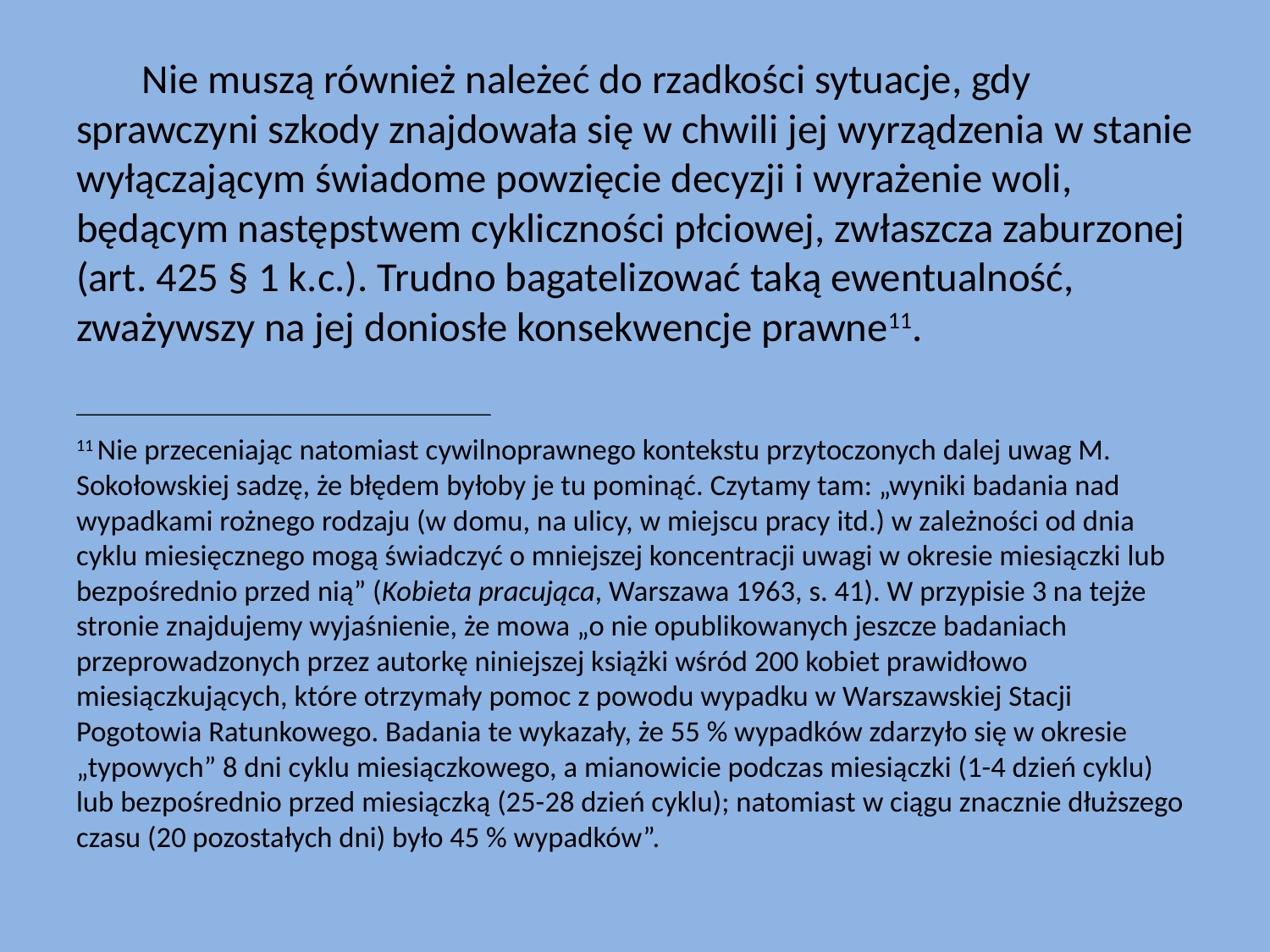

Nie muszą również należeć do rzadkości sytuacje, gdy sprawczyni szkody znajdowała się w chwili jej wyrządzenia w stanie wyłączającym świadome powzięcie decyzji i wyrażenie woli, będącym następstwem cykliczności płciowej, zwłaszcza zaburzonej (art. 425 § 1 k.c.). Trudno bagatelizować taką ewentualność, zważywszy na jej doniosłe konsekwencje prawne11.

_________________________________________________
11 Nie przeceniając natomiast cywilnoprawnego kontekstu przytoczonych dalej uwag M. Sokołowskiej sadzę, że błędem byłoby je tu pominąć. Czytamy tam: „wyniki badania nad wypadkami rożnego rodzaju (w domu, na ulicy, w miejscu pracy itd.) w zależności od dnia cyklu miesięcznego mogą świadczyć o mniejszej koncentracji uwagi w okresie miesiączki lub bezpośrednio przed nią” (Kobieta pracująca, Warszawa 1963, s. 41). W przypisie 3 na tejże stronie znajdujemy wyjaśnienie, że mowa „o nie opublikowanych jeszcze badaniach przeprowadzonych przez autorkę niniejszej książki wśród 200 kobiet prawidłowo miesiączkujących, które otrzymały pomoc z powodu wypadku w Warszawskiej Stacji Pogotowia Ratunkowego. Badania te wykazały, że 55 % wypadków zdarzyło się w okresie „typowych” 8 dni cyklu miesiączkowego, a mianowicie podczas miesiączki (1-4 dzień cyklu) lub bezpośrednio przed miesiączką (25-28 dzień cyklu); natomiast w ciągu znacznie dłuższego czasu (20 pozostałych dni) było 45 % wypadków”.